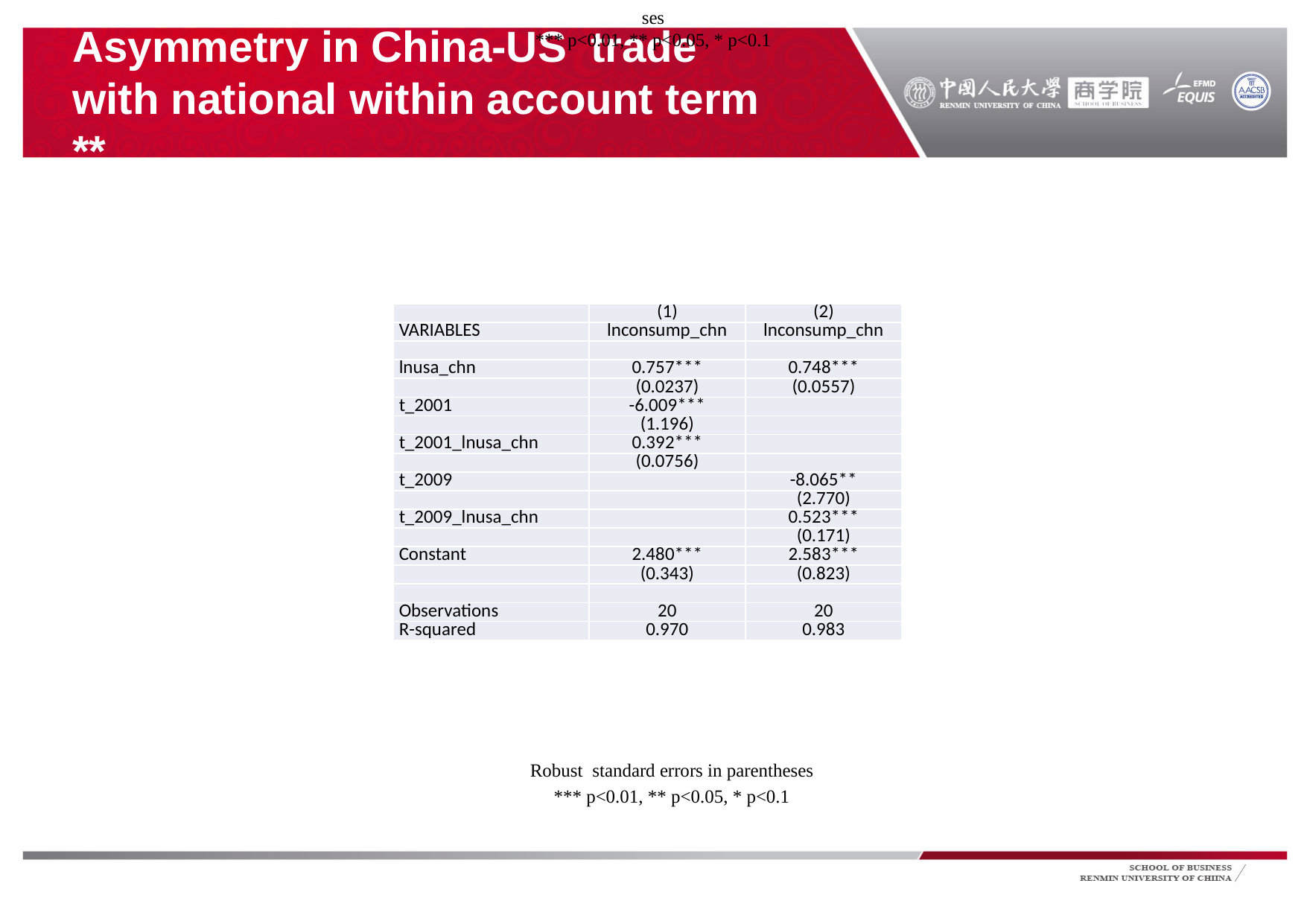

ses
*** p<0.01, ** p<0.05, * p<0.1
# Asymmetry in China-US  trade  with national within account term  **
|  | (1) | (2) |
| --- | --- | --- |
| VARIABLES | lnconsump\_chn | lnconsump\_chn |
|  |  |  |
| lnusa\_chn | 0.757\*\*\* | 0.748\*\*\* |
|  | (0.0237) | (0.0557) |
| t\_2001 | -6.009\*\*\* |  |
|  | (1.196) |  |
| t\_2001\_lnusa\_chn | 0.392\*\*\* |  |
|  | (0.0756) |  |
| t\_2009 |  | -8.065\*\* |
|  |  | (2.770) |
| t\_2009\_lnusa\_chn |  | 0.523\*\*\* |
|  |  | (0.171) |
| Constant | 2.480\*\*\* | 2.583\*\*\* |
|  | (0.343) | (0.823) |
|  |  |  |
| Observations | 20 | 20 |
| R-squared | 0.970 | 0.983 |
Robust standard errors in parentheses
*** p<0.01, ** p<0.05, * p<0.1